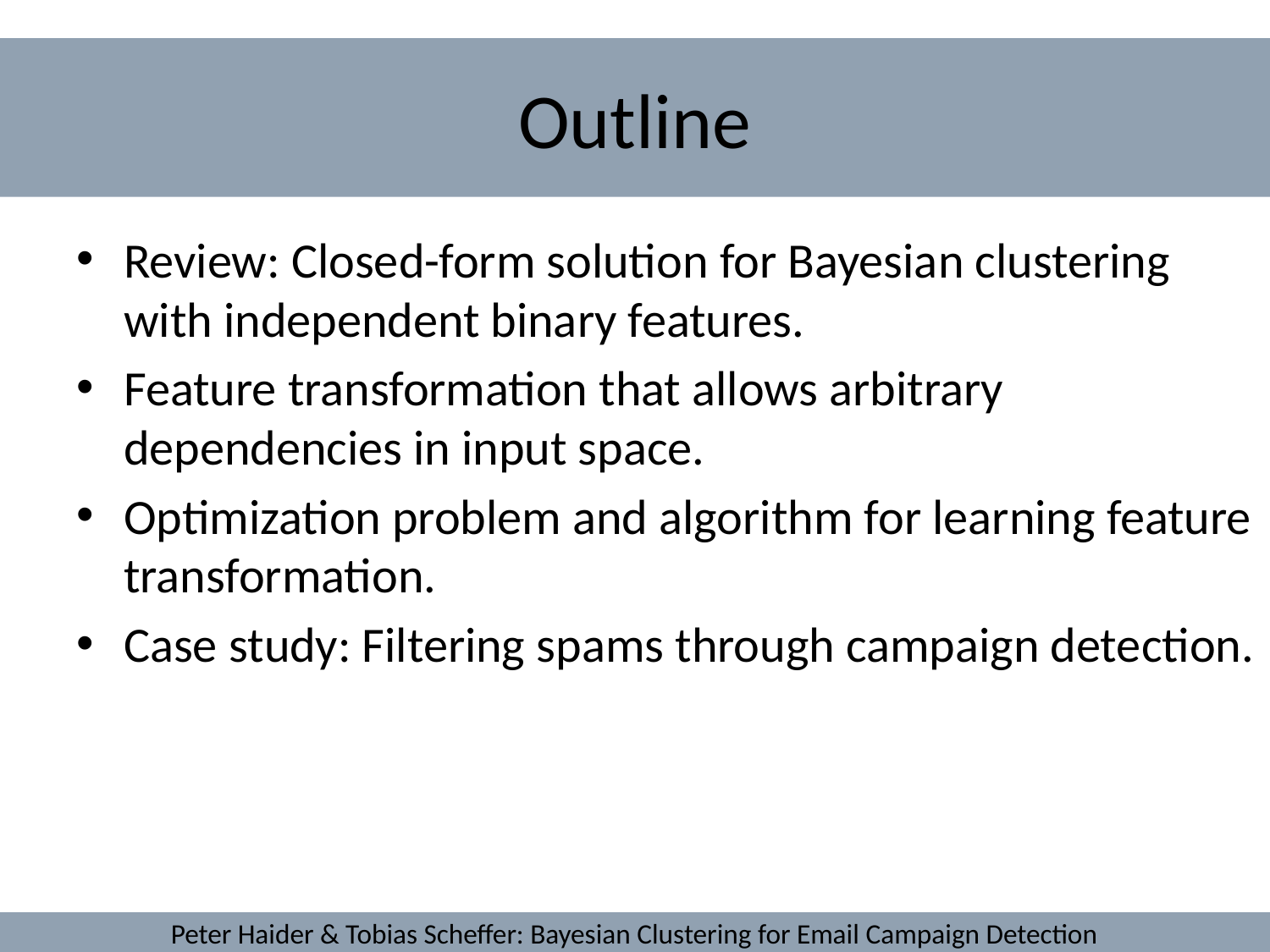

# Outline
Review: Closed-form solution for Bayesian clustering with independent binary features.
Feature transformation that allows arbitrary dependencies in input space.
Optimization problem and algorithm for learning feature transformation.
Case study: Filtering spams through campaign detection.
Peter Haider & Tobias Scheffer: Bayesian Clustering for Email Campaign Detection